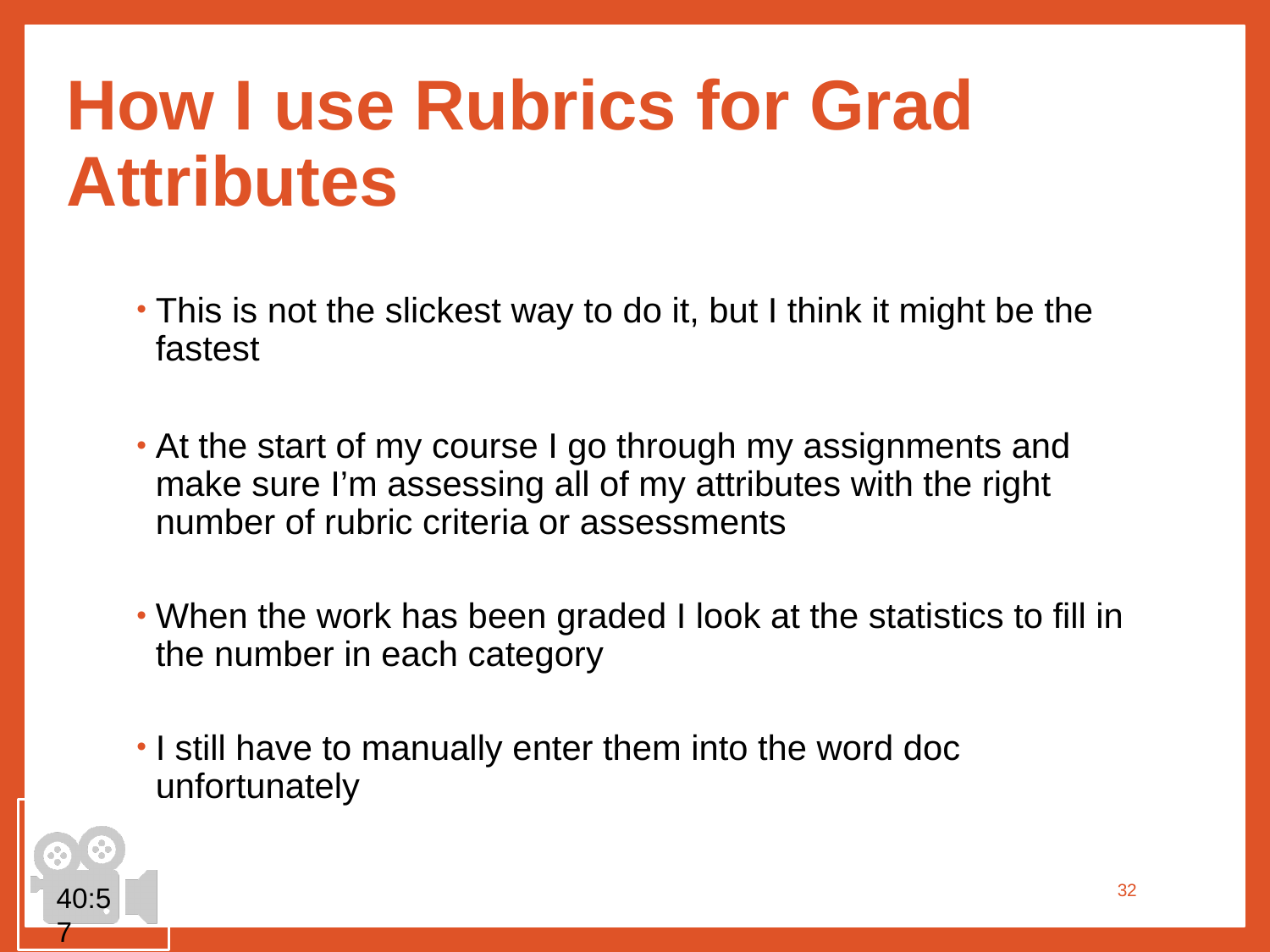

# How I use Rubrics for Grad Attributes
This is not the slickest way to do it, but I think it might be the fastest
At the start of my course I go through my assignments and make sure I’m assessing all of my attributes with the right number of rubric criteria or assessments
When the work has been graded I look at the statistics to fill in the number in each category
I still have to manually enter them into the word doc unfortunately

40:57
32